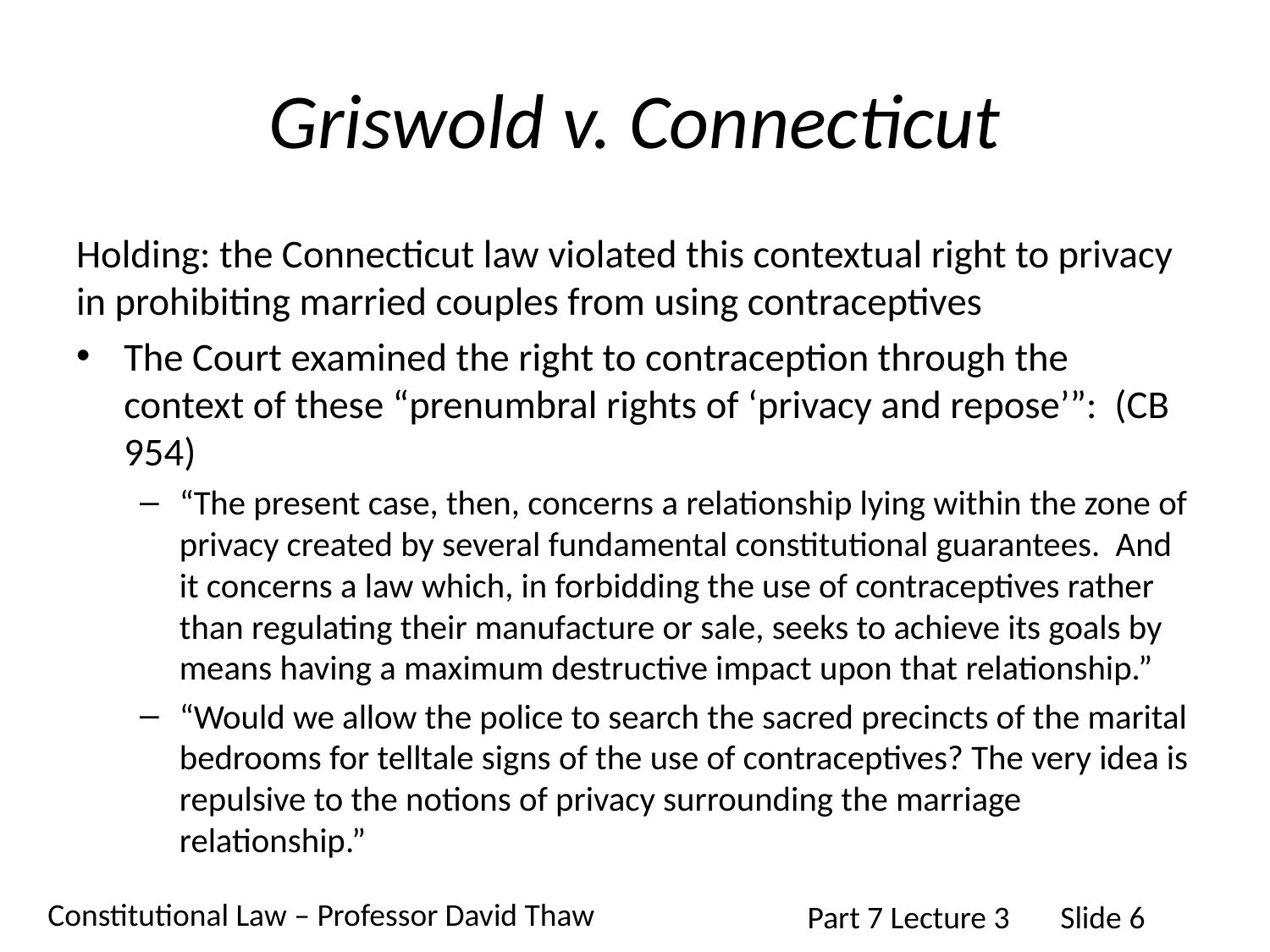

# Griswold v. Connecticut
Holding: the Connecticut law violated this contextual right to privacy in prohibiting married couples from using contraceptives
The Court examined the right to contraception through the context of these “prenumbral rights of ‘privacy and repose’”:  (CB 954)
“The present case, then, concerns a relationship lying within the zone of privacy created by several fundamental constitutional guarantees.  And it concerns a law which, in forbidding the use of contraceptives rather than regulating their manufacture or sale, seeks to achieve its goals by means having a maximum destructive impact upon that relationship.”
“Would we allow the police to search the sacred precincts of the marital bedrooms for telltale signs of the use of contraceptives? The very idea is repulsive to the notions of privacy surrounding the marriage relationship.”